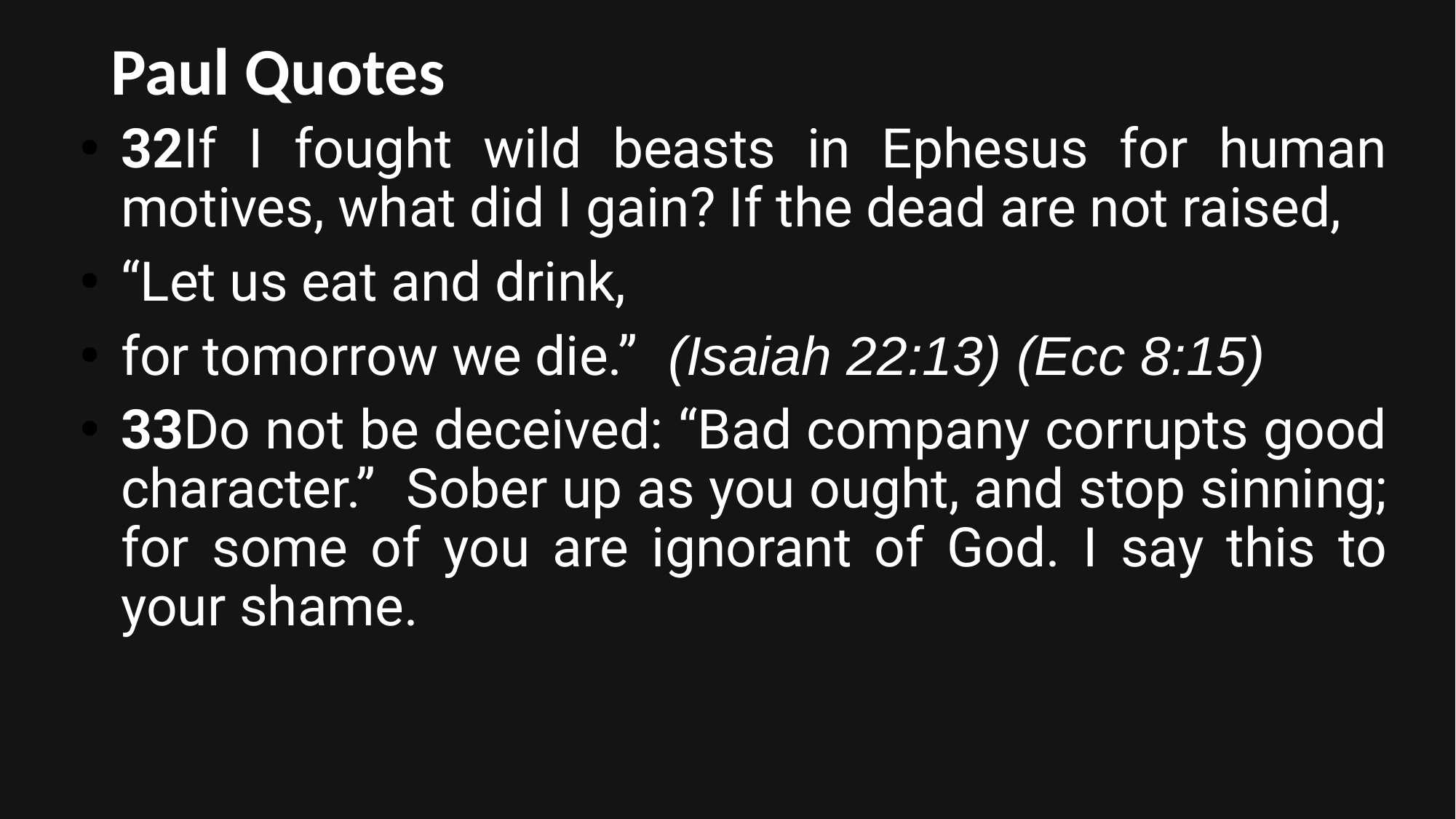

# Paul Quotes
32If I fought wild beasts in Ephesus for human motives, what did I gain? If the dead are not raised,
“Let us eat and drink,
for tomorrow we die.”  (Isaiah 22:13) (Ecc 8:15)
33Do not be deceived: “Bad company corrupts good character.”  Sober up as you ought, and stop sinning; for some of you are ignorant of God. I say this to your shame.